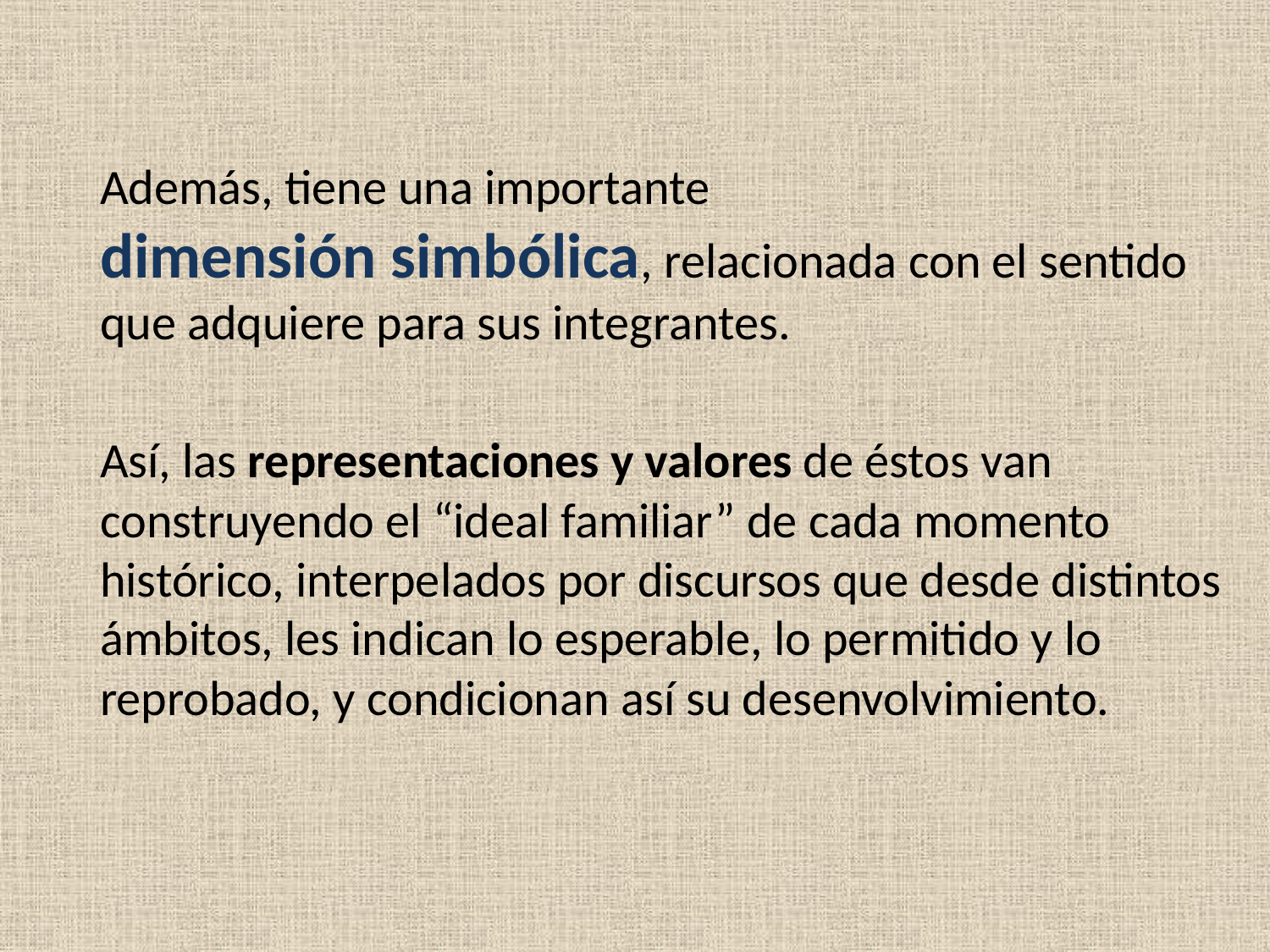

Además, tiene una importante
	dimensión simbólica, relacionada con el sentido que adquiere para sus integrantes.

	Así, las representaciones y valores de éstos van construyendo el “ideal familiar” de cada momento histórico, interpelados por discursos que desde distintos ámbitos, les indican lo esperable, lo permitido y lo reprobado, y condicionan así su desenvolvimiento.